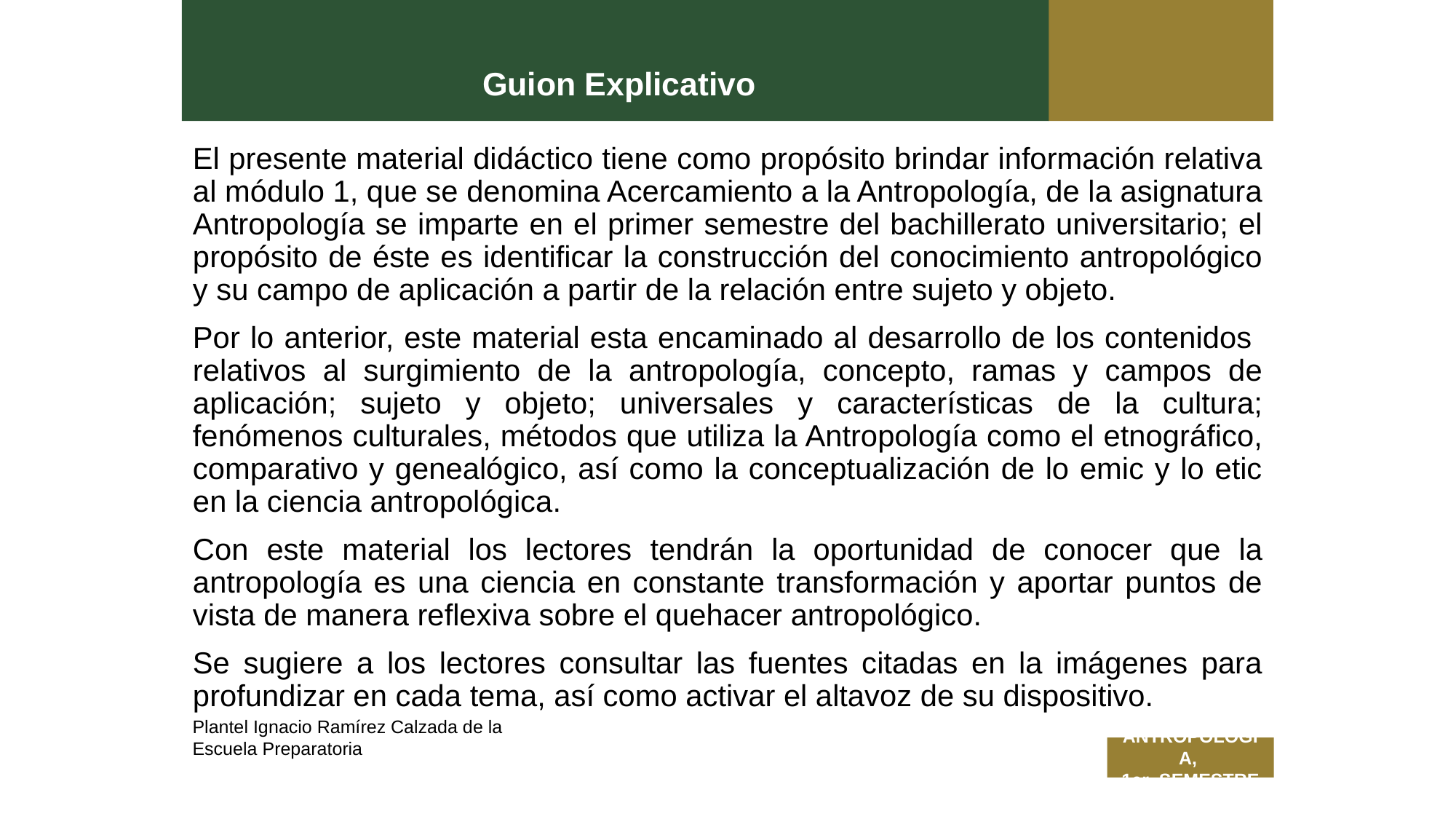

# Guion Explicativo
El presente material didáctico tiene como propósito brindar información relativa al módulo 1, que se denomina Acercamiento a la Antropología, de la asignatura Antropología se imparte en el primer semestre del bachillerato universitario; el propósito de éste es identificar la construcción del conocimiento antropológico y su campo de aplicación a partir de la relación entre sujeto y objeto.
Por lo anterior, este material esta encaminado al desarrollo de los contenidos  relativos al surgimiento de la antropología, concepto, ramas y campos de aplicación; sujeto y objeto; universales y características de la cultura; fenómenos culturales, métodos que utiliza la Antropología como el etnográfico, comparativo y genealógico, así como la conceptualización de lo emic y lo etic en la ciencia antropológica.
Con este material los lectores tendrán la oportunidad de conocer que la antropología es una ciencia en constante transformación y aportar puntos de vista de manera reflexiva sobre el quehacer antropológico.
Se sugiere a los lectores consultar las fuentes citadas en la imágenes para profundizar en cada tema, así como activar el altavoz de su dispositivo.

Plantel Ignacio Ramírez Calzada de la Escuela Preparatoria
ANTROPOLOGÍA,
1er  SEMESTRE
                                          Titulo de la presentación